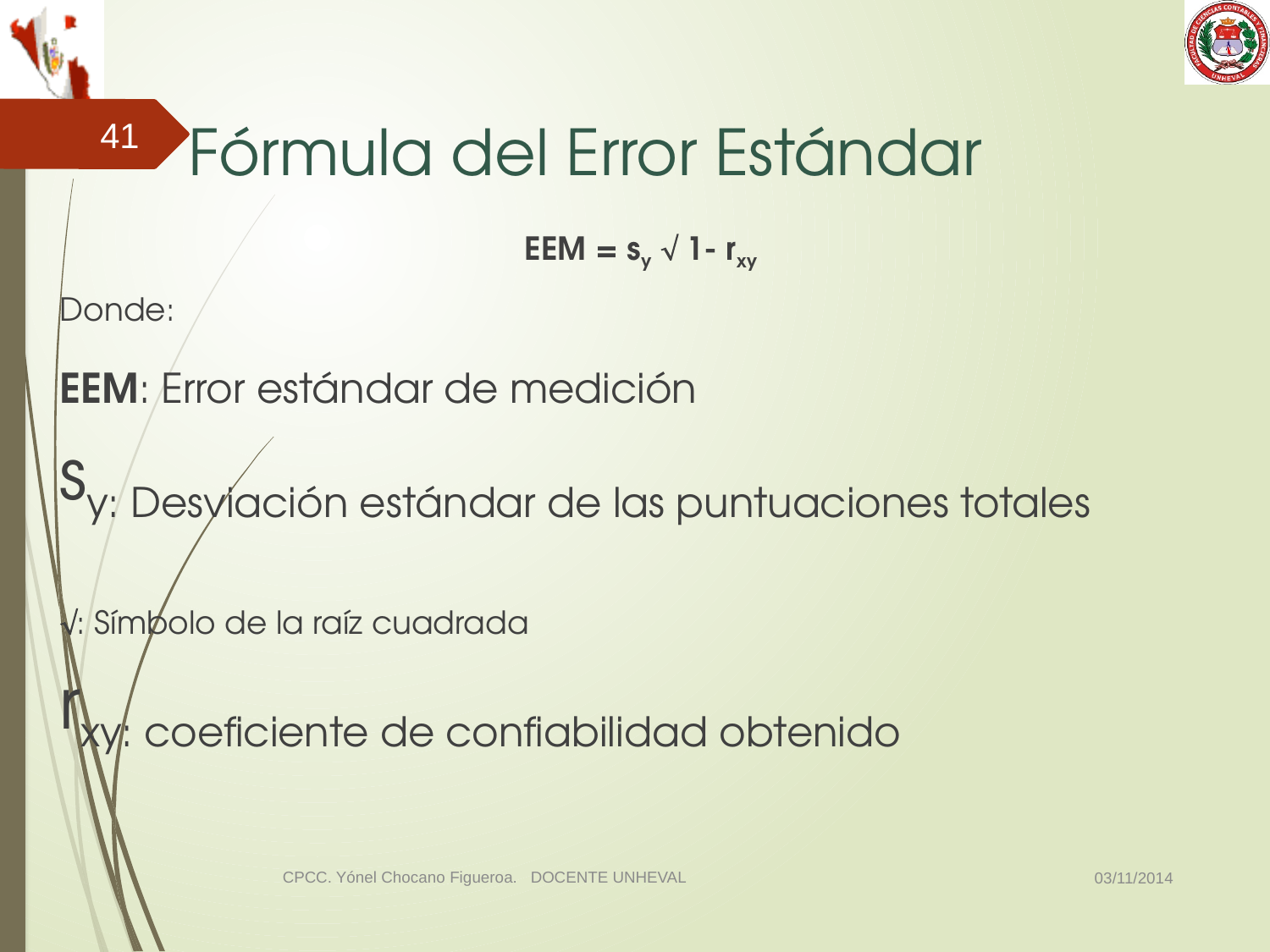

# Fórmula del Error Estándar
41
EEM = sy √ 1- rxy
Donde:
EEM: Error estándar de medición
sy: Desviación estándar de las puntuaciones totales

√: Símbolo de la raíz cuadrada
rxy: coeficiente de confiabilidad obtenido

03/11/2014
CPCC. Yónel Chocano Figueroa.   DOCENTE UNHEVAL